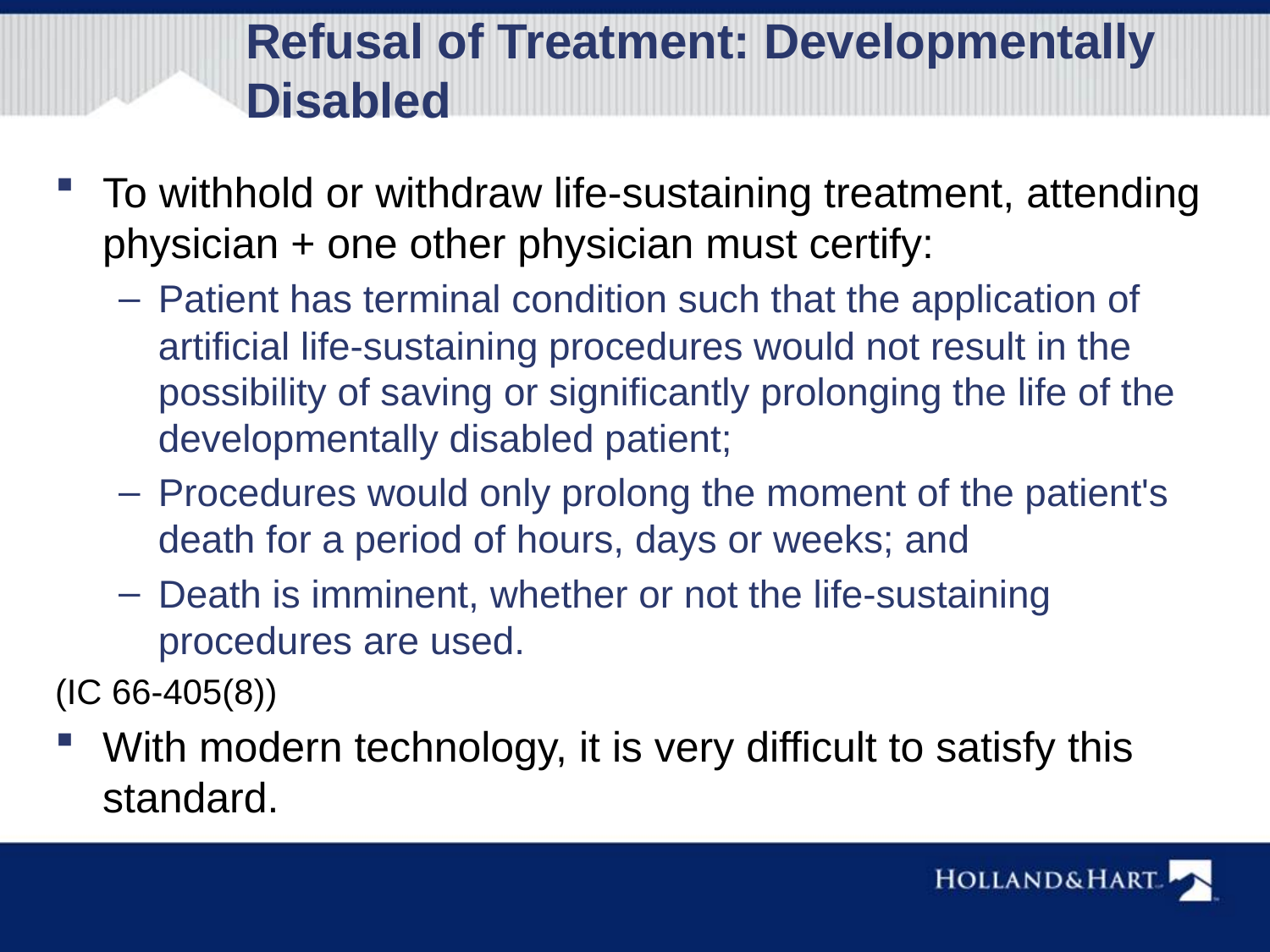

Refusal of Treatment: Developmentally Disabled
To withhold or withdraw life-sustaining treatment, attending physician + one other physician must certify:
Patient has terminal condition such that the application of artificial life-sustaining procedures would not result in the possibility of saving or significantly prolonging the life of the developmentally disabled patient;
Procedures would only prolong the moment of the patient's death for a period of hours, days or weeks; and
Death is imminent, whether or not the life-sustaining procedures are used.
(IC 66-405(8))
With modern technology, it is very difficult to satisfy this standard.